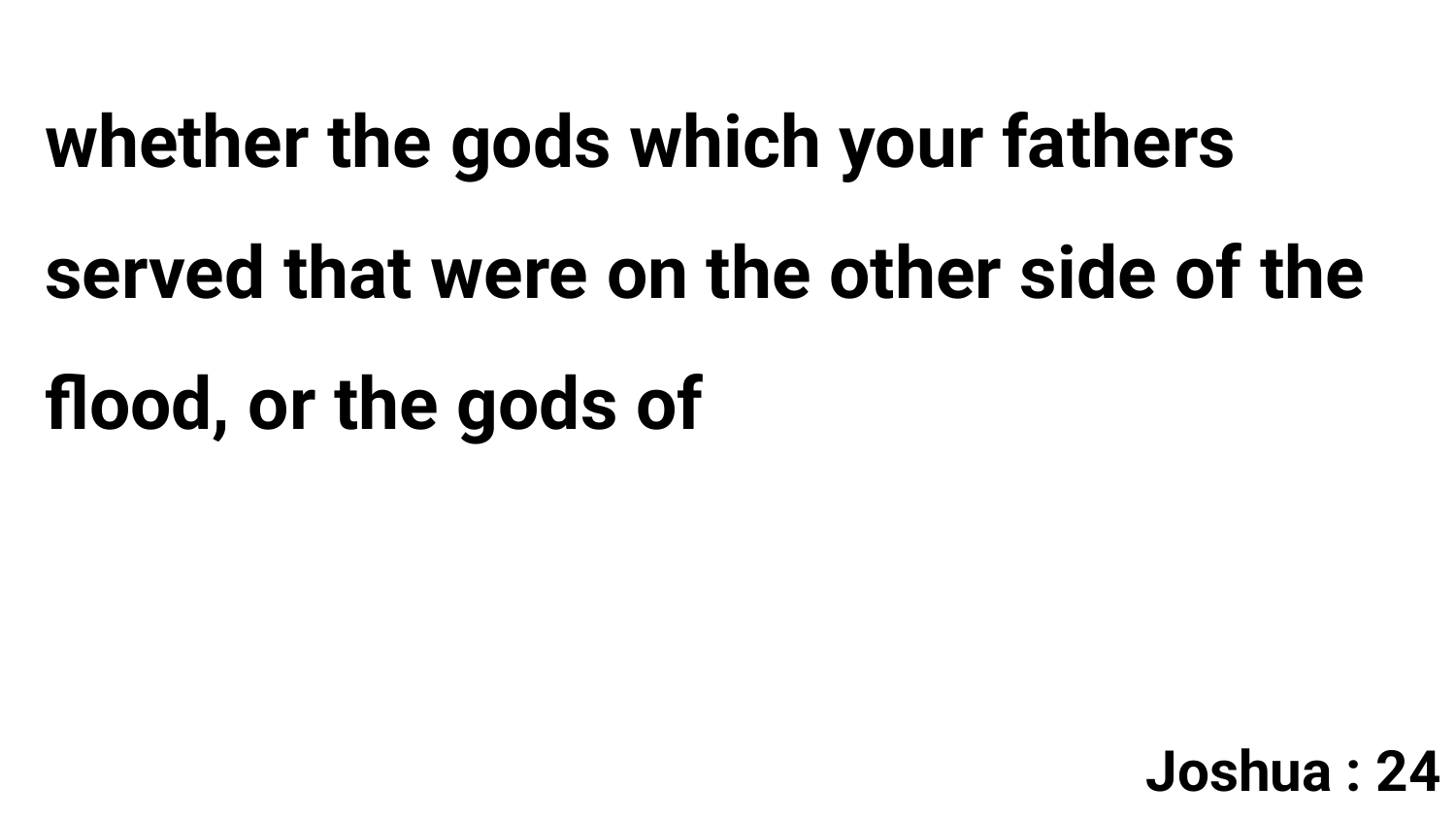

whether the gods which your fathers served that were on the other side of the flood, or the gods of
Joshua : 24